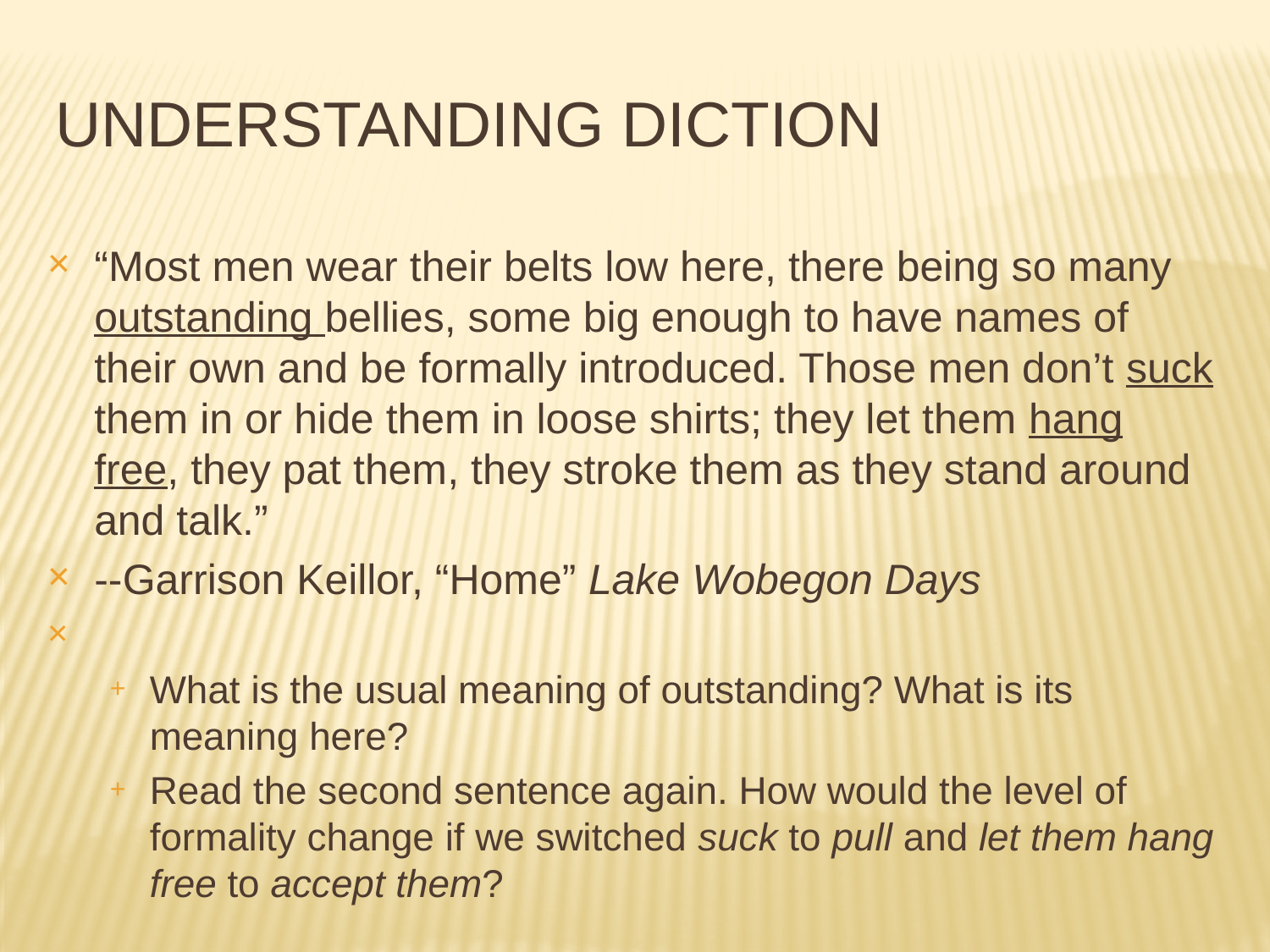

# UNDERSTANDING DICTION
“Most men wear their belts low here, there being so many outstanding bellies, some big enough to have names of their own and be formally introduced. Those men don’t suck them in or hide them in loose shirts; they let them hang free, they pat them, they stroke them as they stand around and talk.”
--Garrison Keillor, “Home” Lake Wobegon Days

What is the usual meaning of outstanding? What is its meaning here?
Read the second sentence again. How would the level of formality change if we switched suck to pull and let them hang free to accept them?